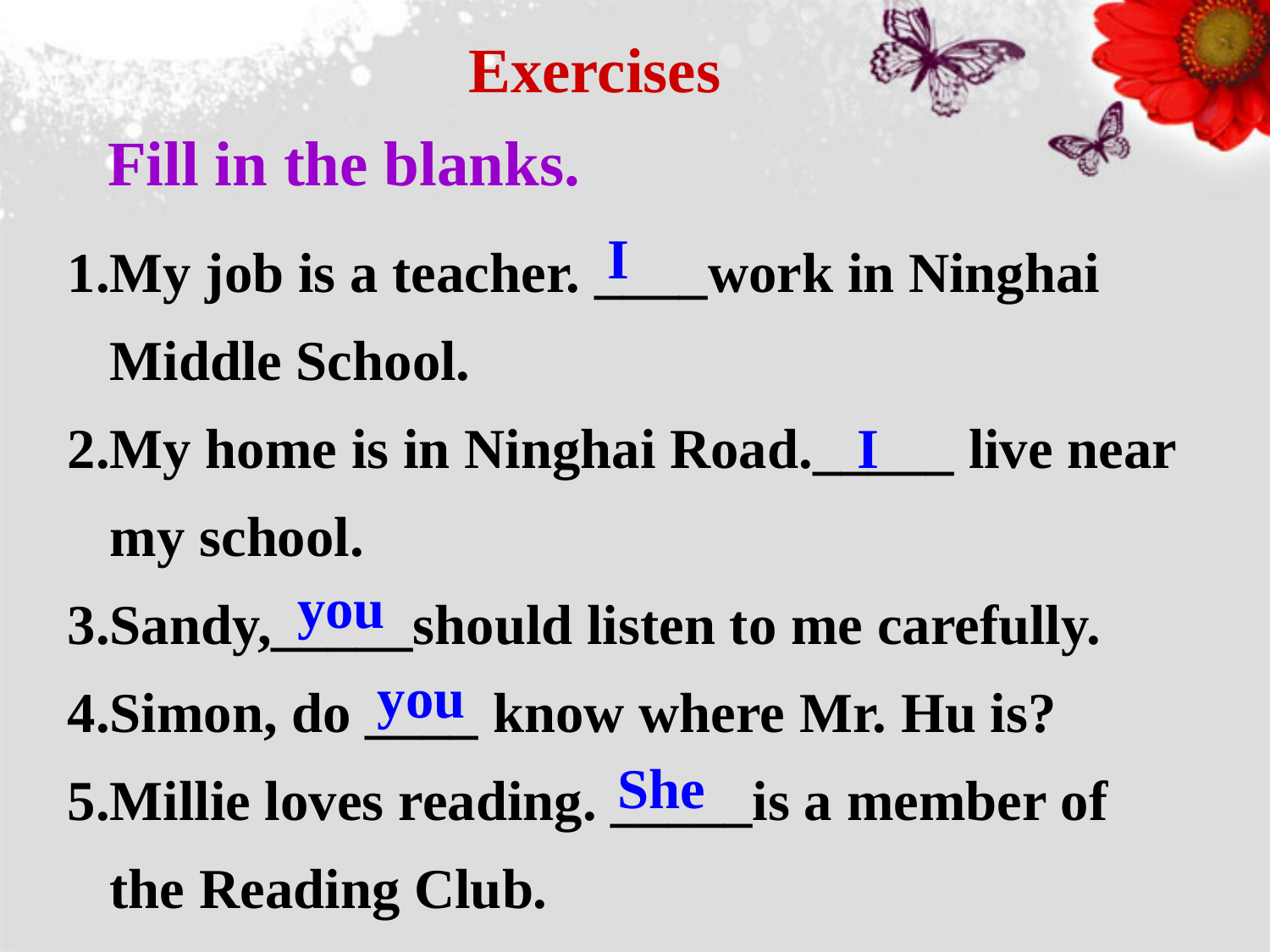

Exercises
Fill in the blanks.
1.My job is a teacher. ____work in Ninghai
   Middle School.
2.My home is in Ninghai Road._____ live near
   my school.
3.Sandy,_____should listen to me carefully.
4.Simon, do ____ know where Mr. Hu is?
5.Millie loves reading. _____is a member of
   the Reading Club.
I
I

you
you
She